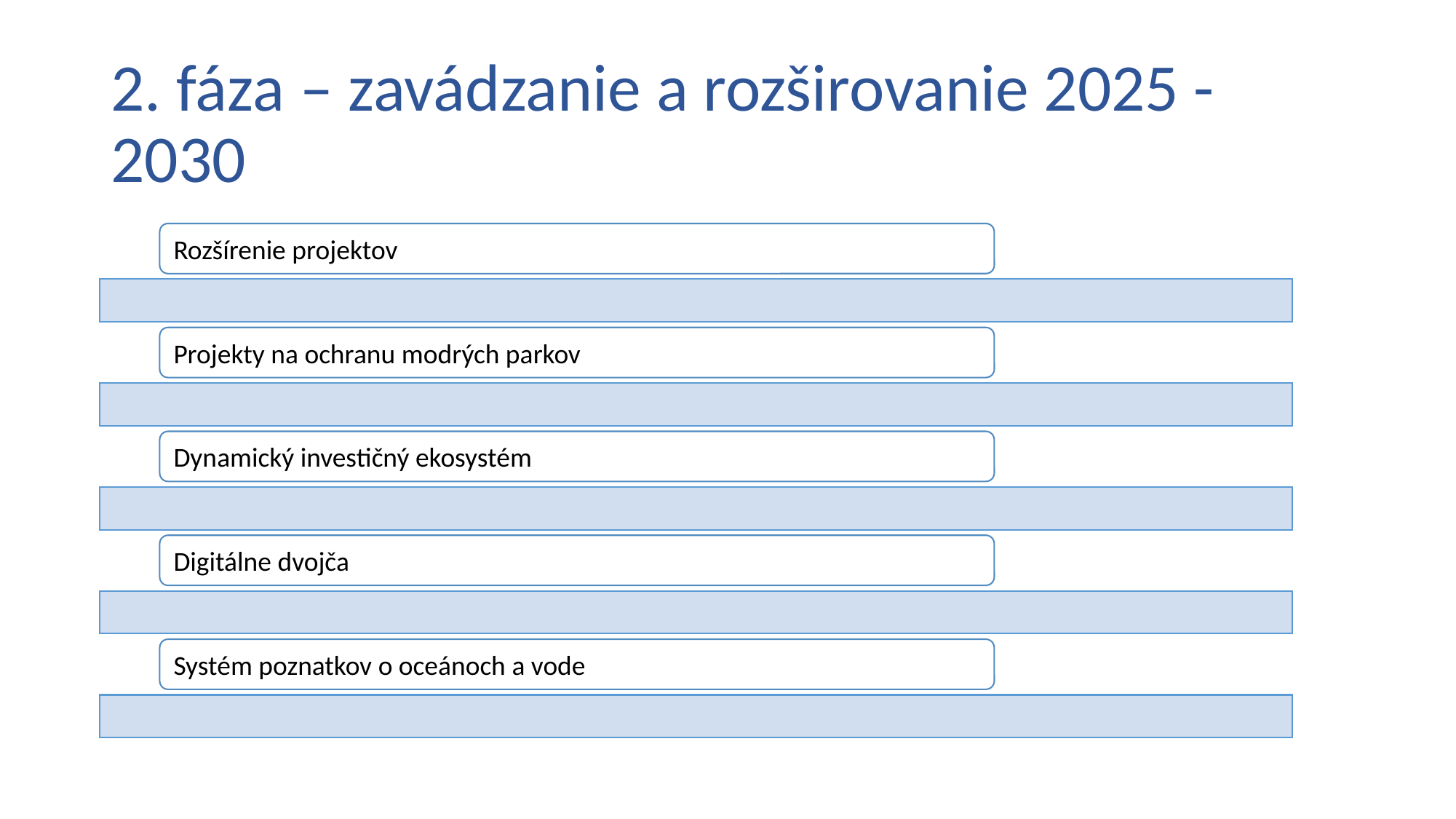

# 2. fáza – zavádzanie a rozširovanie 2025 - 2030
Rozšírenie projektov
Projekty na ochranu modrých parkov
Dynamický investičný ekosystém
Digitálne dvojča
Systém poznatkov o oceánoch a vode